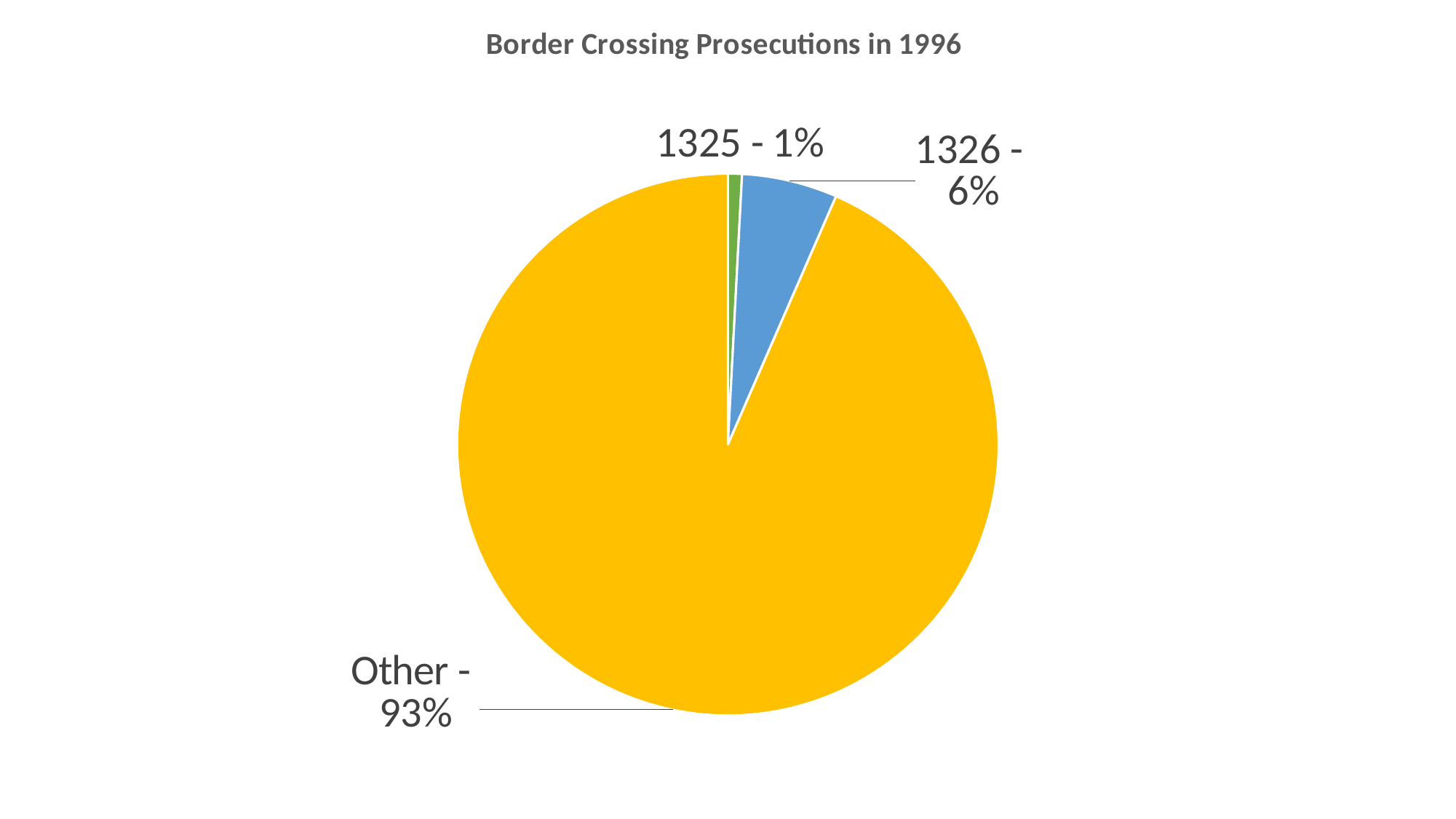

### Chart: Border Crossing Prosecutions in 1996

| Category |  |
|---|---|